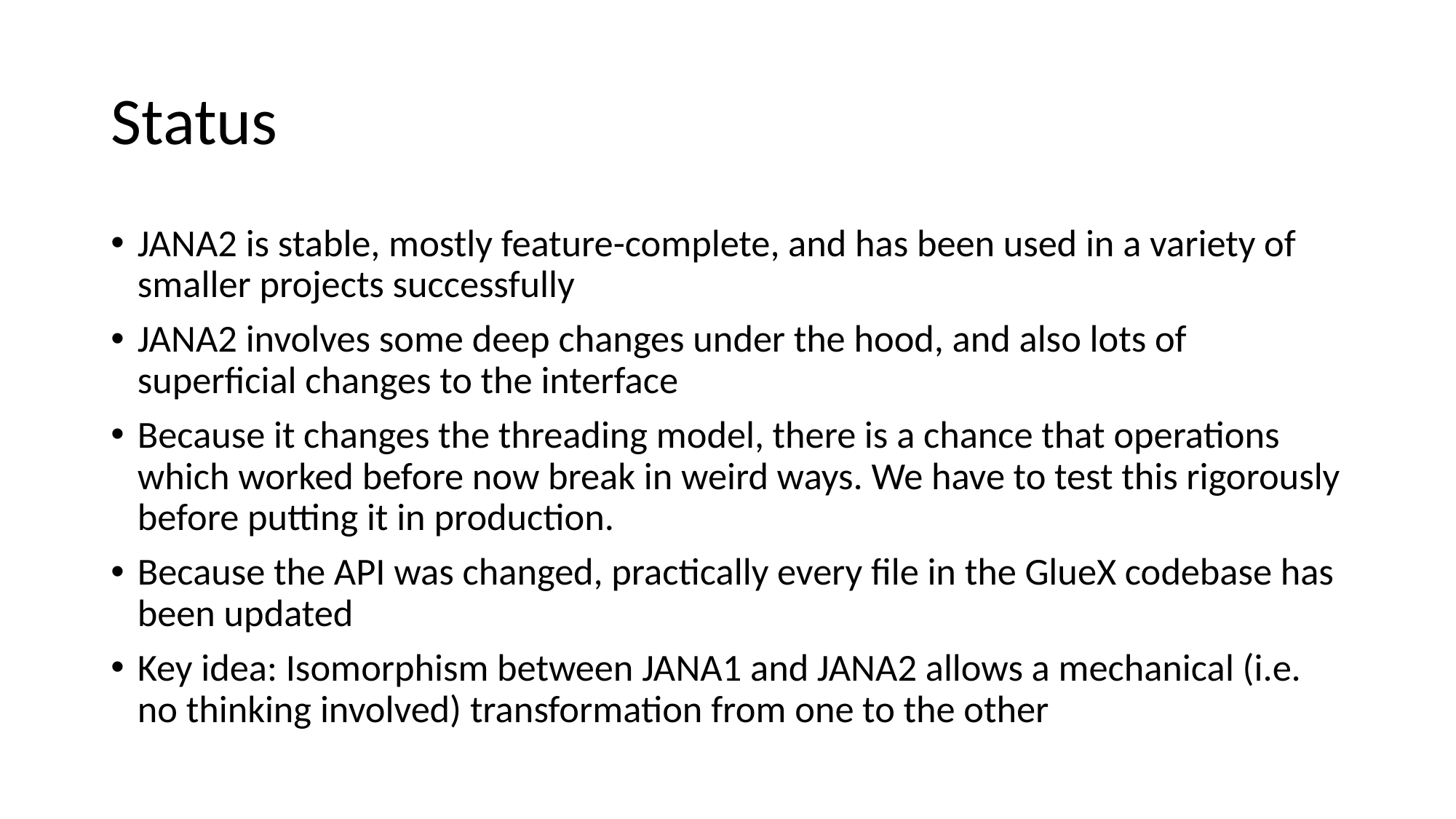

# Status
JANA2 is stable, mostly feature-complete, and has been used in a variety of smaller projects successfully
JANA2 involves some deep changes under the hood, and also lots of superficial changes to the interface
Because it changes the threading model, there is a chance that operations which worked before now break in weird ways. We have to test this rigorously before putting it in production.
Because the API was changed, practically every file in the GlueX codebase has been updated
Key idea: Isomorphism between JANA1 and JANA2 allows a mechanical (i.e. no thinking involved) transformation from one to the other